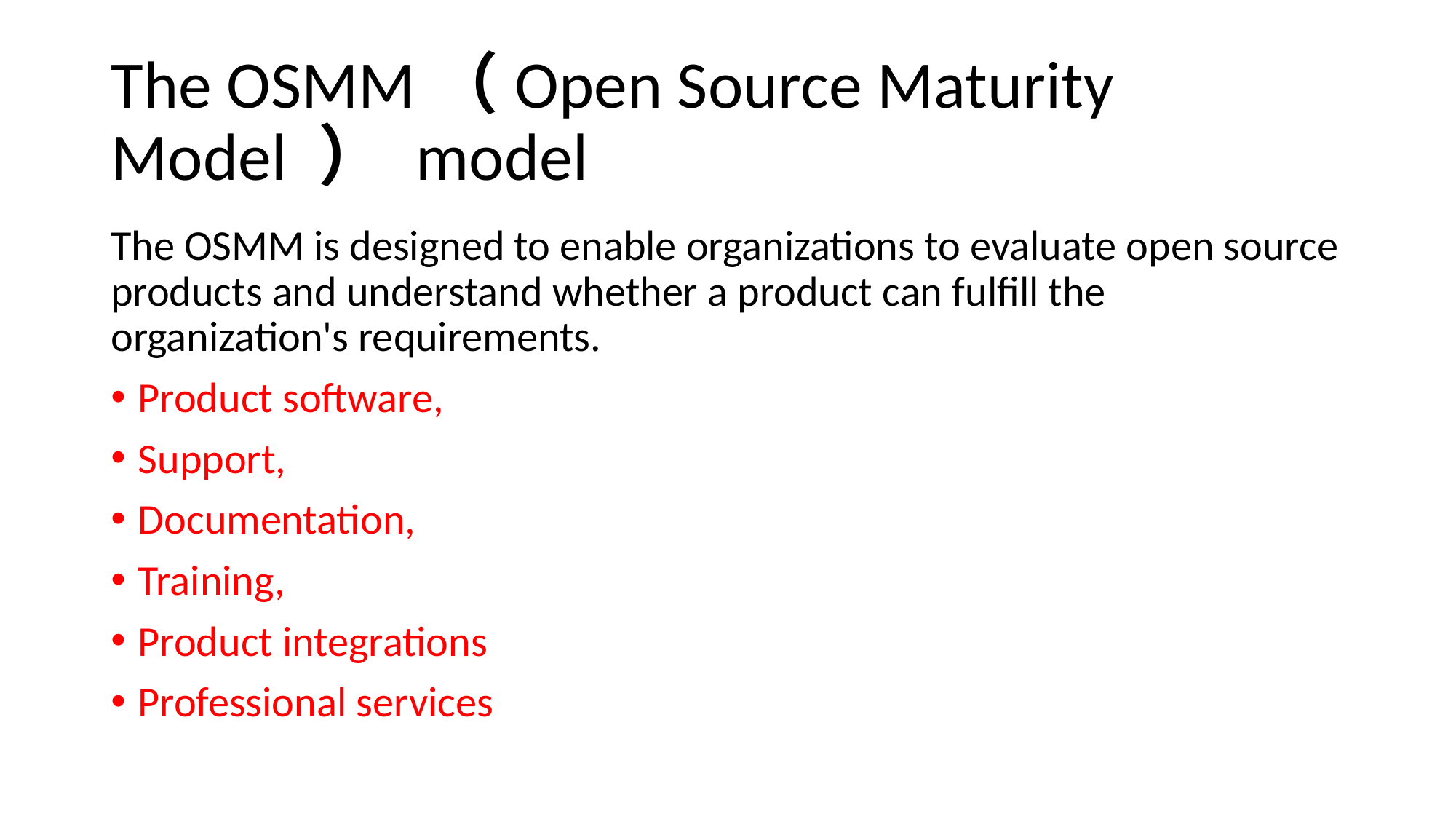

# The OSMM（Open Source Maturity Model ） model
The OSMM is designed to enable organizations to evaluate open source products and understand whether a product can fulfill the organization's requirements.
Product software,
Support,
Documentation,
Training,
Product integrations
Professional services